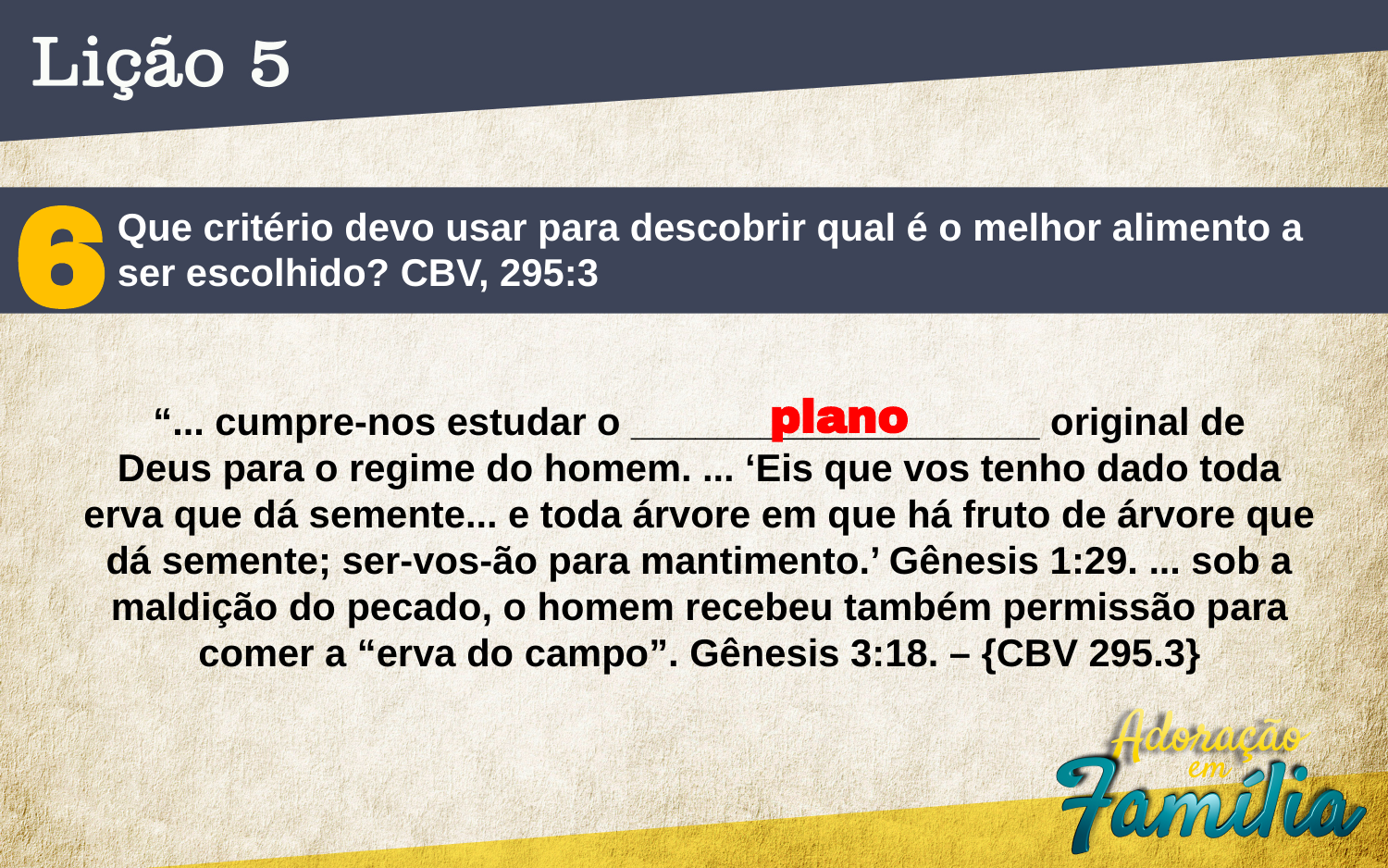

6

Que critério devo usar para descobrir qual é o melhor alimento a
ser escolhido? CBV, 295:3
plano
“... cumpre-nos estudar o ___________________ original de
Deus para o regime do homem. ... ‘Eis que vos tenho dado toda
erva que dá semente... e toda árvore em que há fruto de árvore que
dá semente; ser-vos-ão para mantimento.’ Gênesis 1:29. ... sob a
maldição do pecado, o homem recebeu também permissão para
comer a “erva do campo”. Gênesis 3:18. – {CBV 295.3}